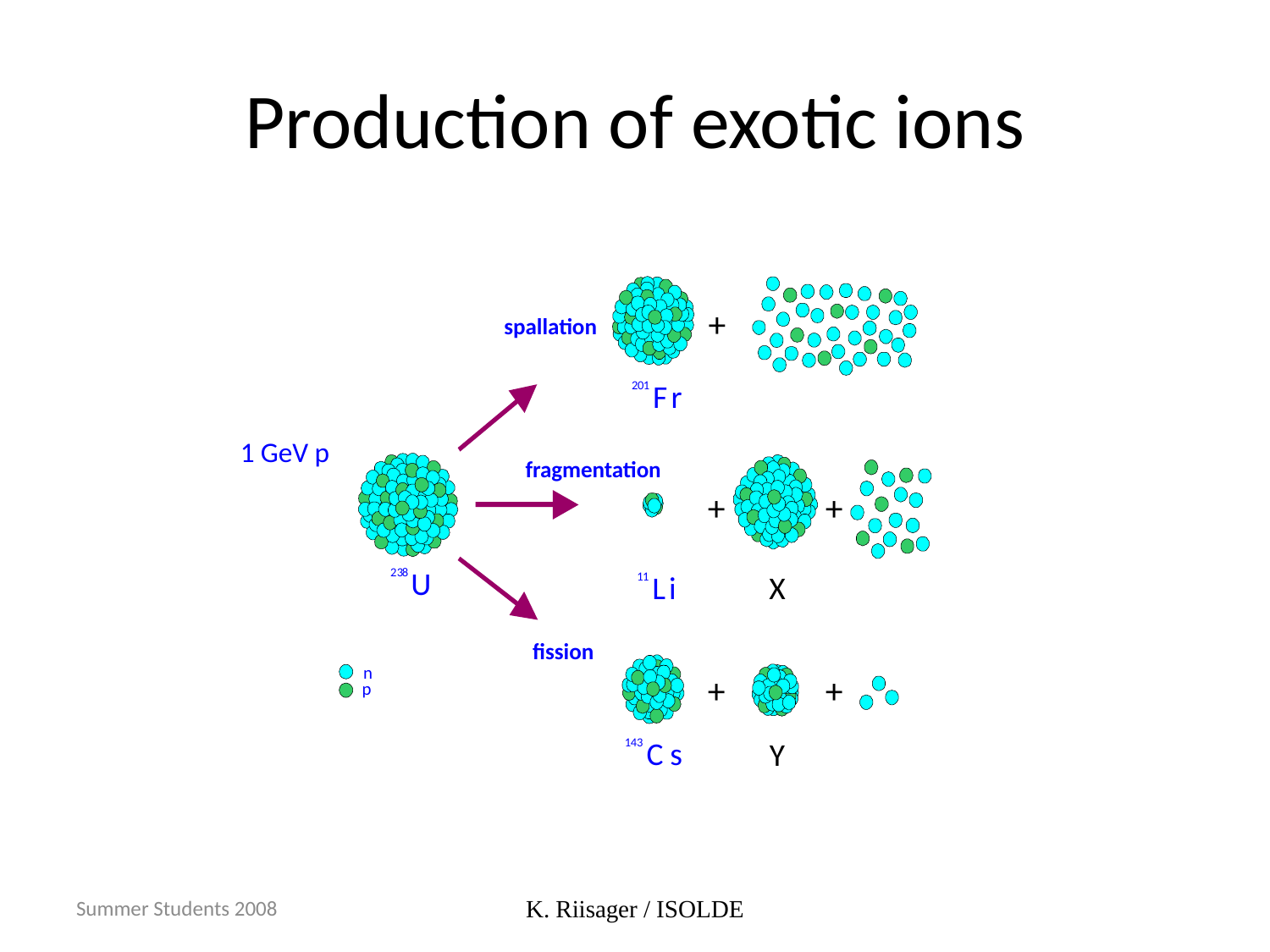

# Production of exotic ions

+

F

r

2
0

1

spallation

1 GeV p

U

2
3

8

n

p

+

+

L

i

X

1
1

fragmentation

fission

+

+

C

s

1
4

3

Y

Summer Students 2008
K. Riisager / ISOLDE